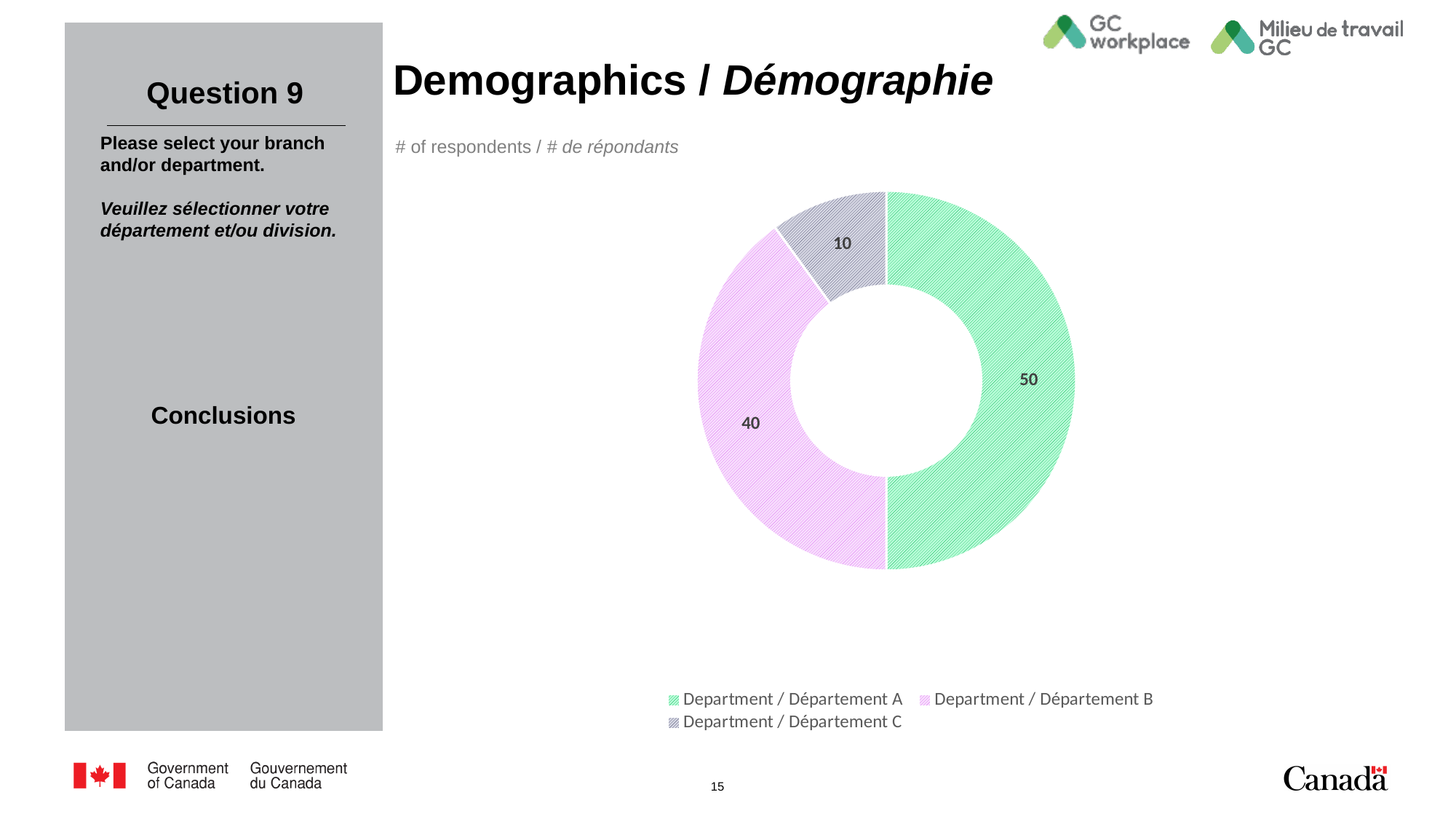

# Demographics / Démographie
Question 9
# of respondents / # de répondants
Please select your branch and/or department.

Veuillez sélectionner votre département et/ou division.

### Chart

| Category | Number of responses / Nombre de réponses |
|---|---|
| Department / Département A  | 50.0 |
| Department / Département B  | 40.0 |
| Department / Département C  | 10.0 |
Conclusions